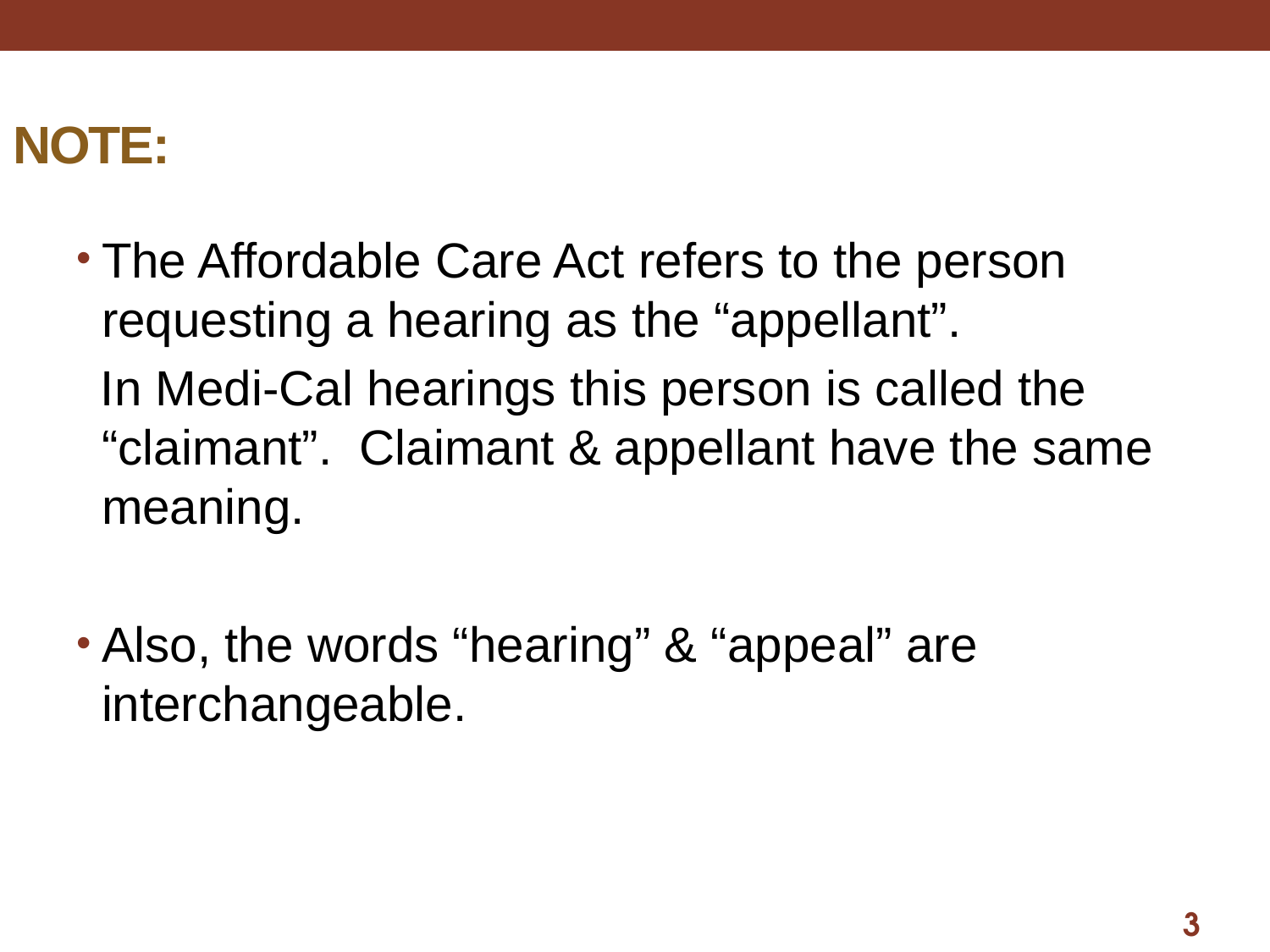

# NOTE:
The Affordable Care Act refers to the person requesting a hearing as the “appellant”.
In Medi-Cal hearings this person is called the “claimant”.  Claimant & appellant have the same meaning.

Also, the words “hearing” & “appeal” are interchangeable.

3